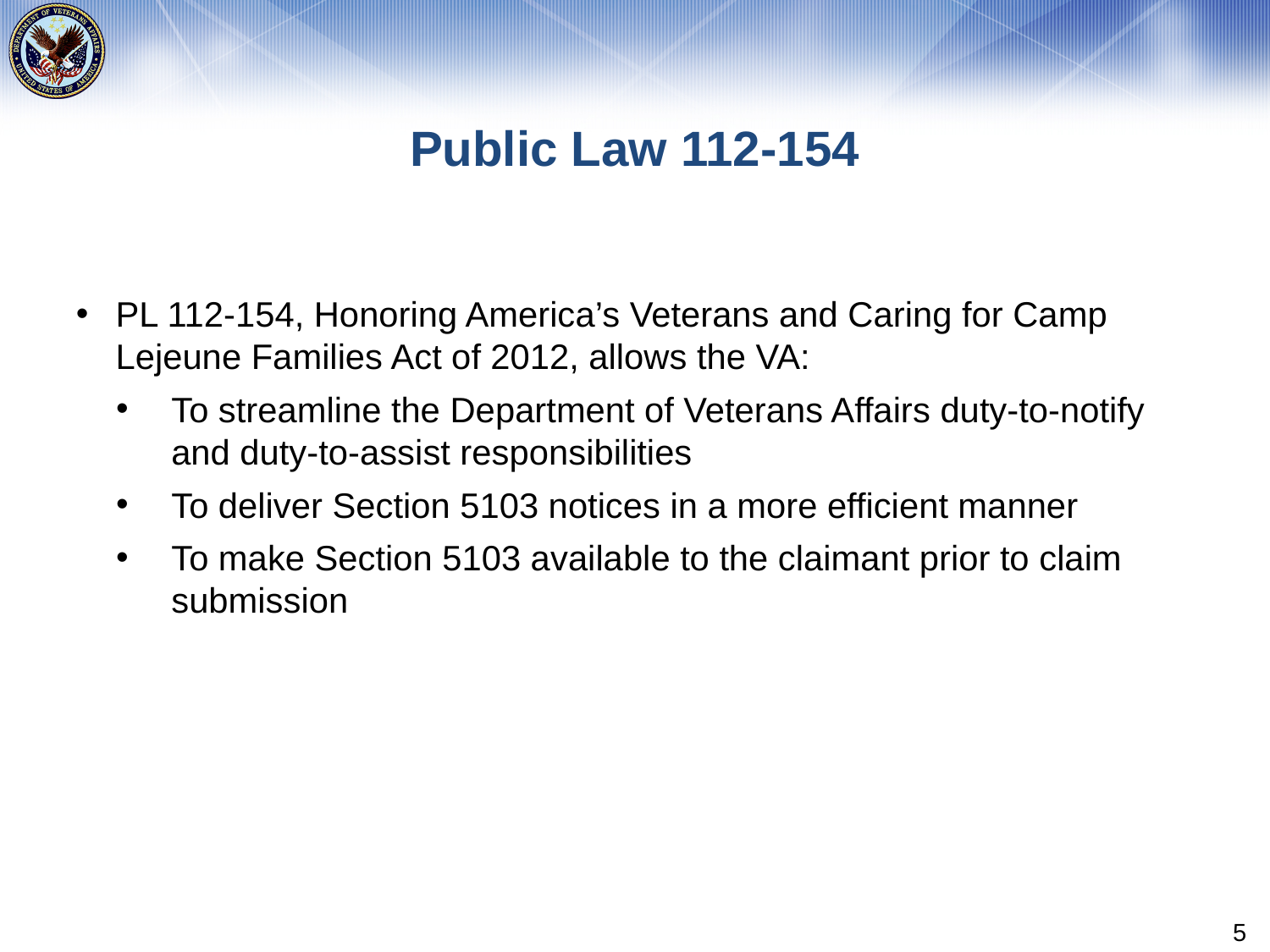

# Public Law 112-154
PL 112-154, Honoring America’s Veterans and Caring for Camp Lejeune Families Act of 2012, allows the VA:
To streamline the Department of Veterans Affairs duty-to-notify and duty-to-assist responsibilities
To deliver Section 5103 notices in a more efficient manner
To make Section 5103 available to the claimant prior to claim submission
5